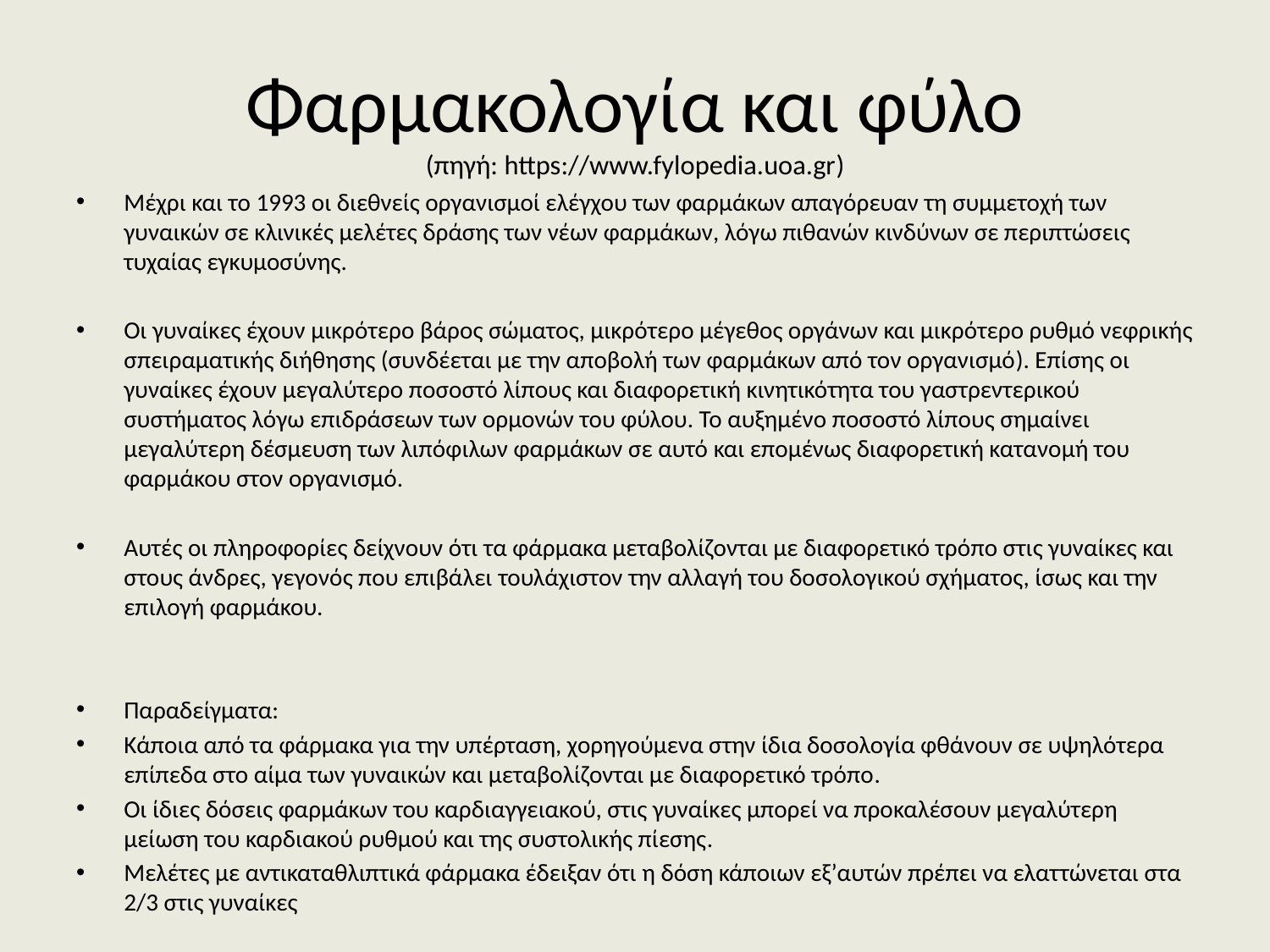

# Φαρμακολογία και φύλο (πηγή: https://www.fylopedia.uoa.gr)
Μέχρι και το 1993 οι διεθνείς οργανισμοί ελέγχου των φαρμάκων απαγόρευαν τη συμμετοχή των γυναικών σε κλινικές μελέτες δράσης των νέων φαρμάκων, λόγω πιθανών κινδύνων σε περιπτώσεις τυχαίας εγκυμοσύνης.

Οι γυναίκες έχουν μικρότερο βάρος σώματος, μικρότερο μέγεθος οργάνων και μικρότερο ρυθμό νεφρικής σπειραματικής διήθησης (συνδέεται με την αποβολή των φαρμάκων από τον οργανισμό). Επίσης οι γυναίκες έχουν μεγαλύτερο ποσοστό λίπους και διαφορετική κινητικότητα του γαστρεντερικού συστήματος λόγω επιδράσεων των ορμονών του φύλου. Το αυξημένο ποσοστό λίπους σημαίνει μεγαλύτερη δέσμευση των λιπόφιλων φαρμάκων σε αυτό και επομένως διαφορετική κατανομή του φαρμάκου στον οργανισμό.

Αυτές οι πληροφορίες δείχνουν ότι τα φάρμακα μεταβολίζονται με διαφορετικό τρόπο στις γυναίκες και στους άνδρες, γεγονός που επιβάλει τουλάχιστον την αλλαγή του δοσολογικού σχήματος, ίσως και την επιλογή φαρμάκου.

Παραδείγματα:
Κάποια από τα φάρμακα για την υπέρταση, χορηγούμενα στην ίδια δοσολογία φθάνουν σε υψηλότερα επίπεδα στο αίμα των γυναικών και μεταβολίζονται με διαφορετικό τρόπο.
Οι ίδιες δόσεις φαρμάκων του καρδιαγγειακού, στις γυναίκες μπορεί να προκαλέσουν μεγαλύτερη μείωση του καρδιακού ρυθμού και της συστολικής πίεσης.
Μελέτες με αντικαταθλιπτικά φάρμακα έδειξαν ότι η δόση κάποιων εξ’αυτών πρέπει να ελαττώνεται στα 2/3 στις γυναίκες